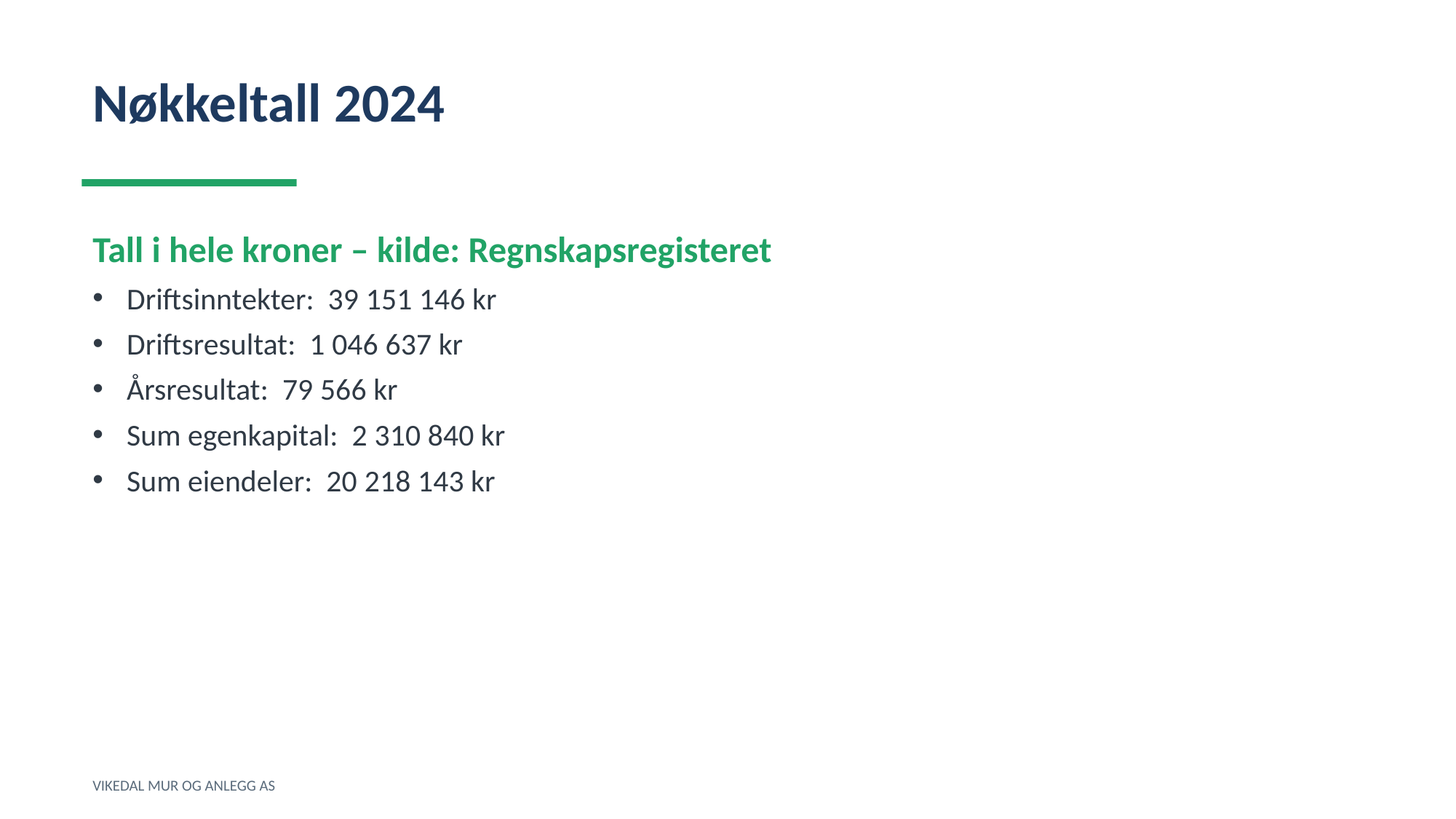

Nøkkeltall 2024

Tall i hele kroner – kilde: Regnskapsregisteret
Driftsinntekter:  39 151 146 kr
Driftsresultat:  1 046 637 kr
Årsresultat:  79 566 kr
Sum egenkapital:  2 310 840 kr
Sum eiendeler:  20 218 143 kr
VIKEDAL MUR OG ANLEGG AS